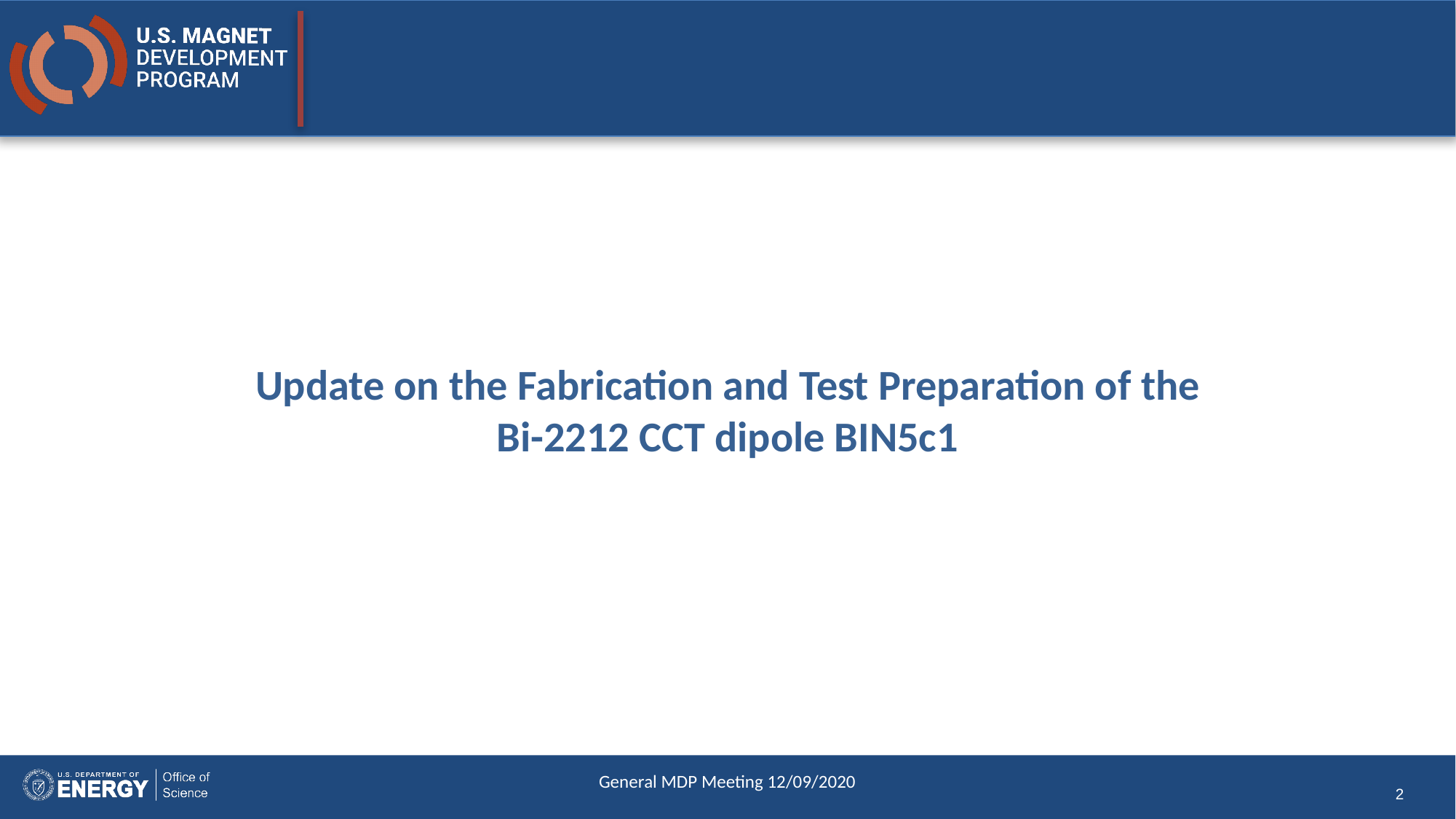

#
Update on the Fabrication and Test Preparation of the Bi-2212 CCT dipole BIN5c1
General MDP Meeting 12/09/2020
2